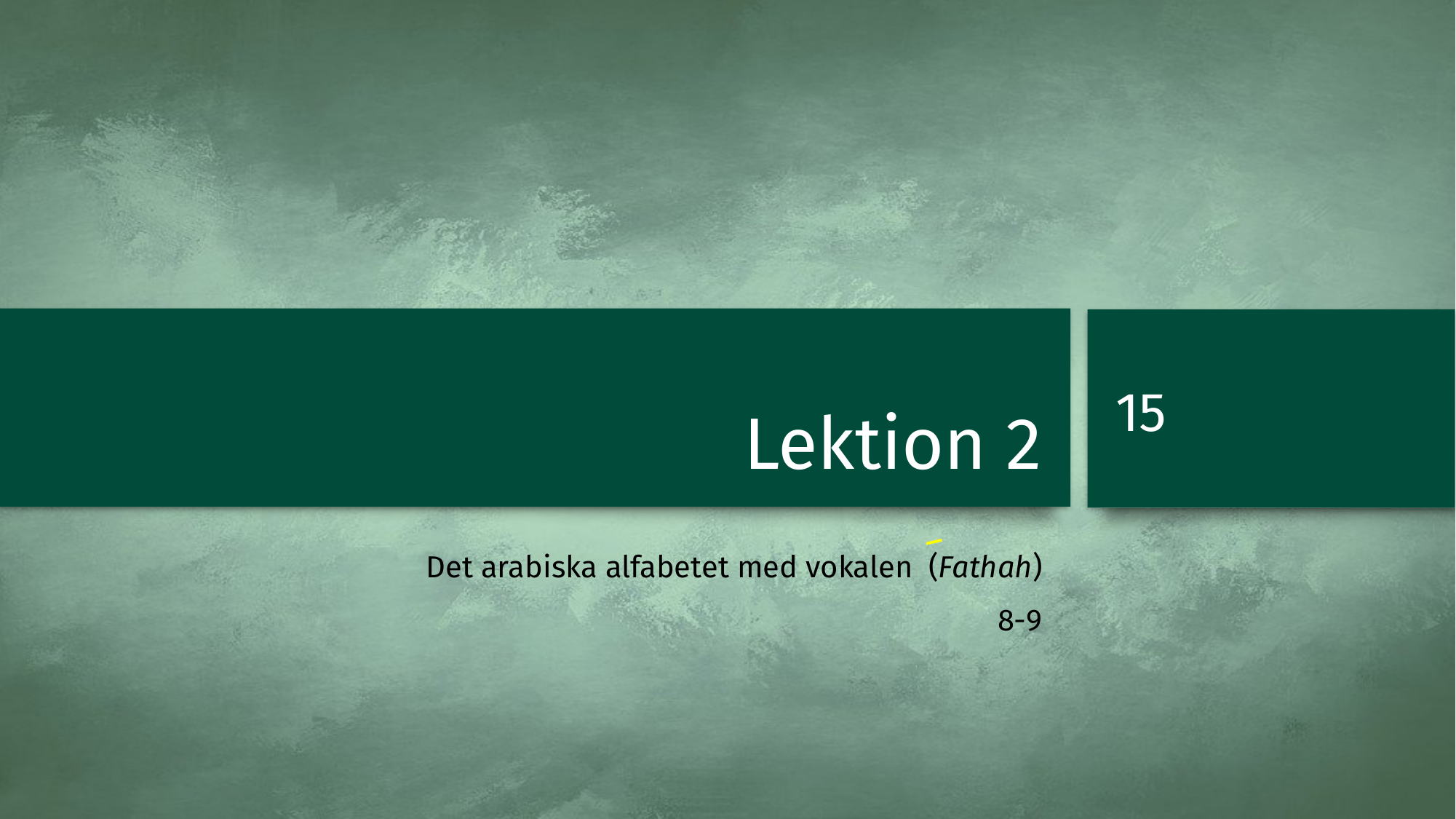

# Lektion 2
15
Det arabiska alfabetet med vokalen َ (Fathah)
8-9